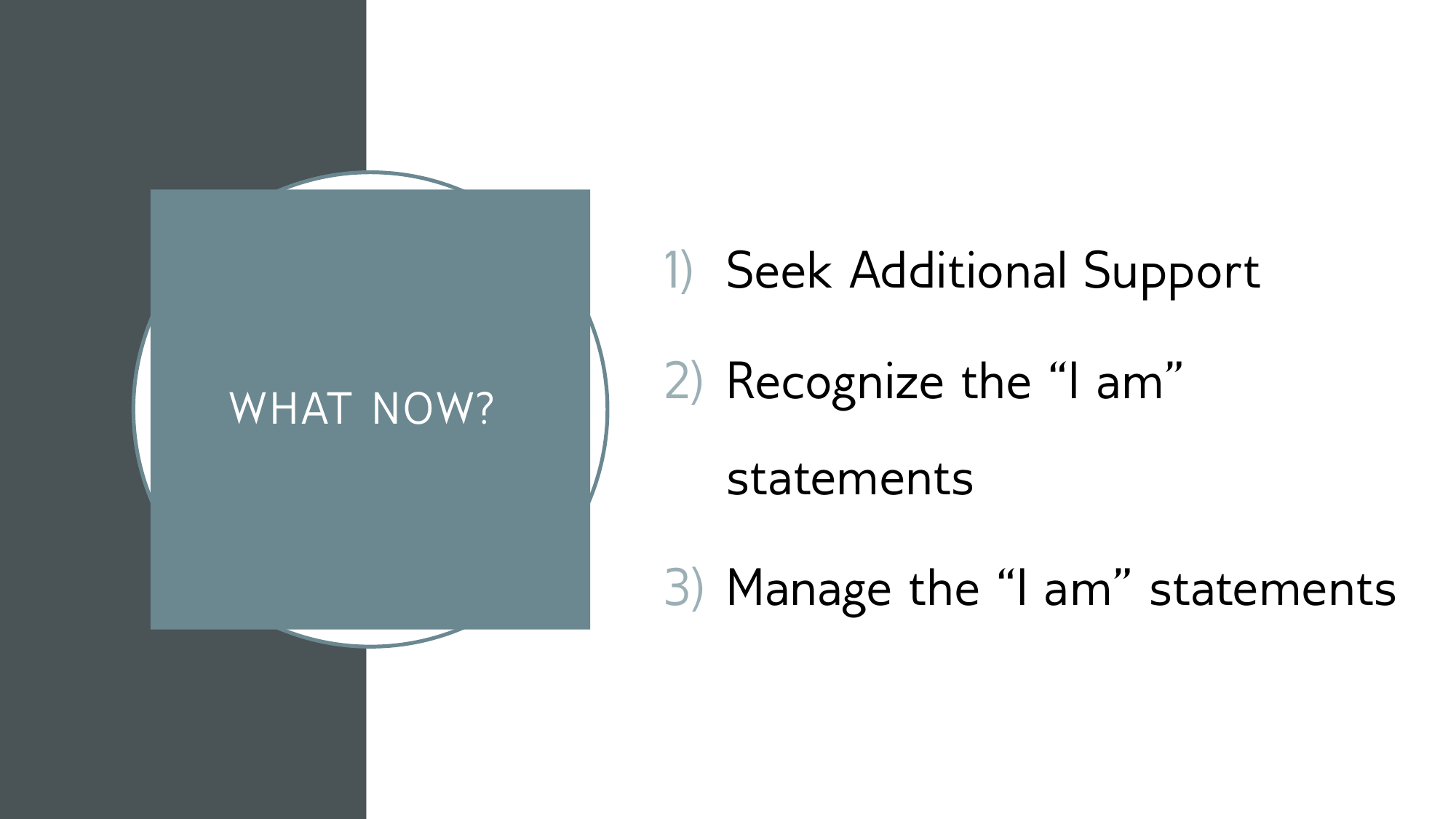

Seek Additional Support
Recognize the “I am” statements
Manage the “I am” statements

# WHAT NOW?